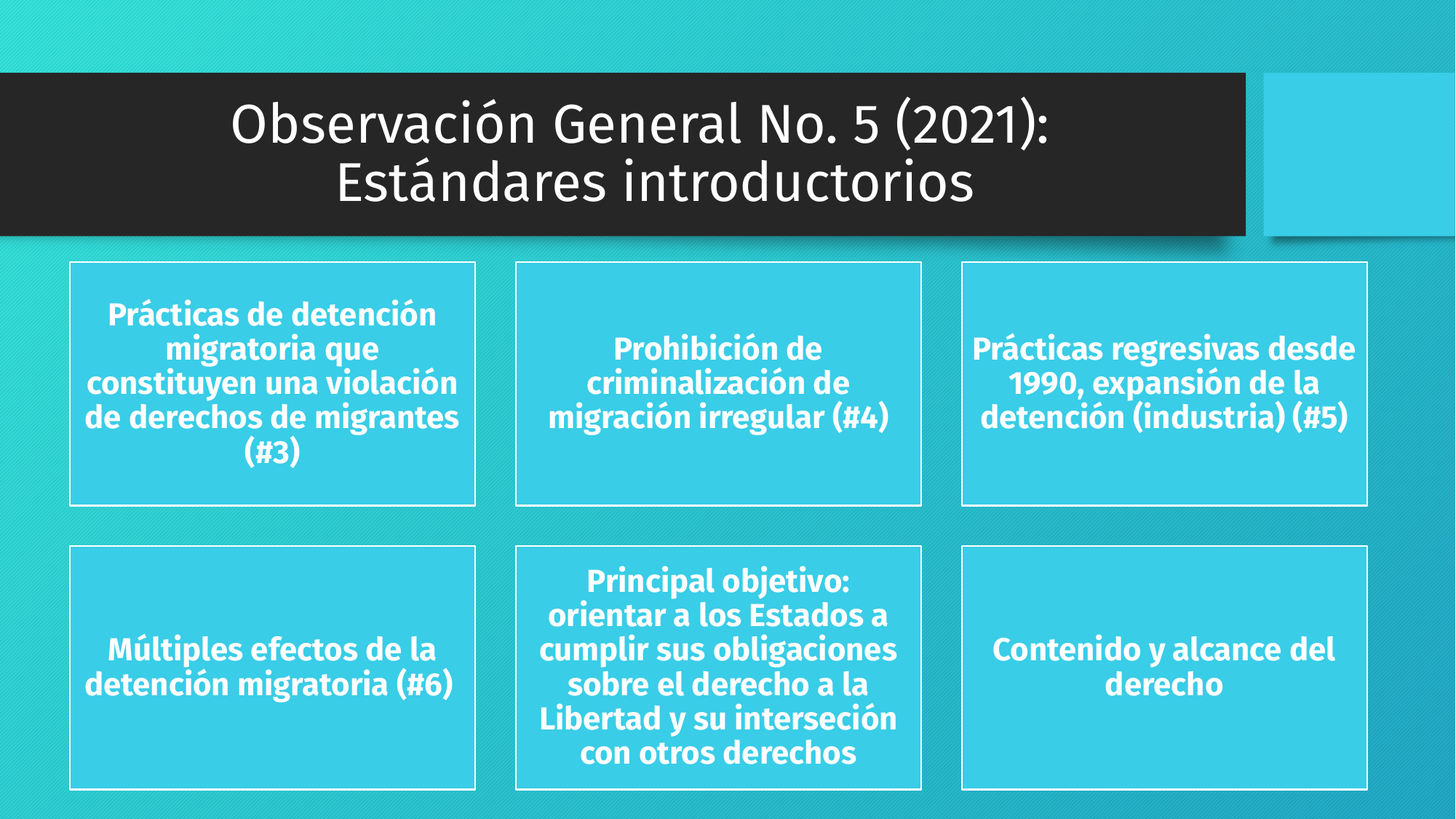

# Observación General No. 5 (2021):   Estándares introductorios
Prácticas de detención migratoria que constituyen una violación de derechos de migrantes (#3)
Prohibición de criminalización de migración irregular (#4)
Prácticas regresivas desde 1990, expansión de la detención (industria) (#5)
Múltiples efectos de la detención migratoria (#6)
Principal objetivo: orientar a los Estados a cumplir sus obligaciones sobre el derecho a la Libertad y su interseción con otros derechos
Contenido y alcance del derecho